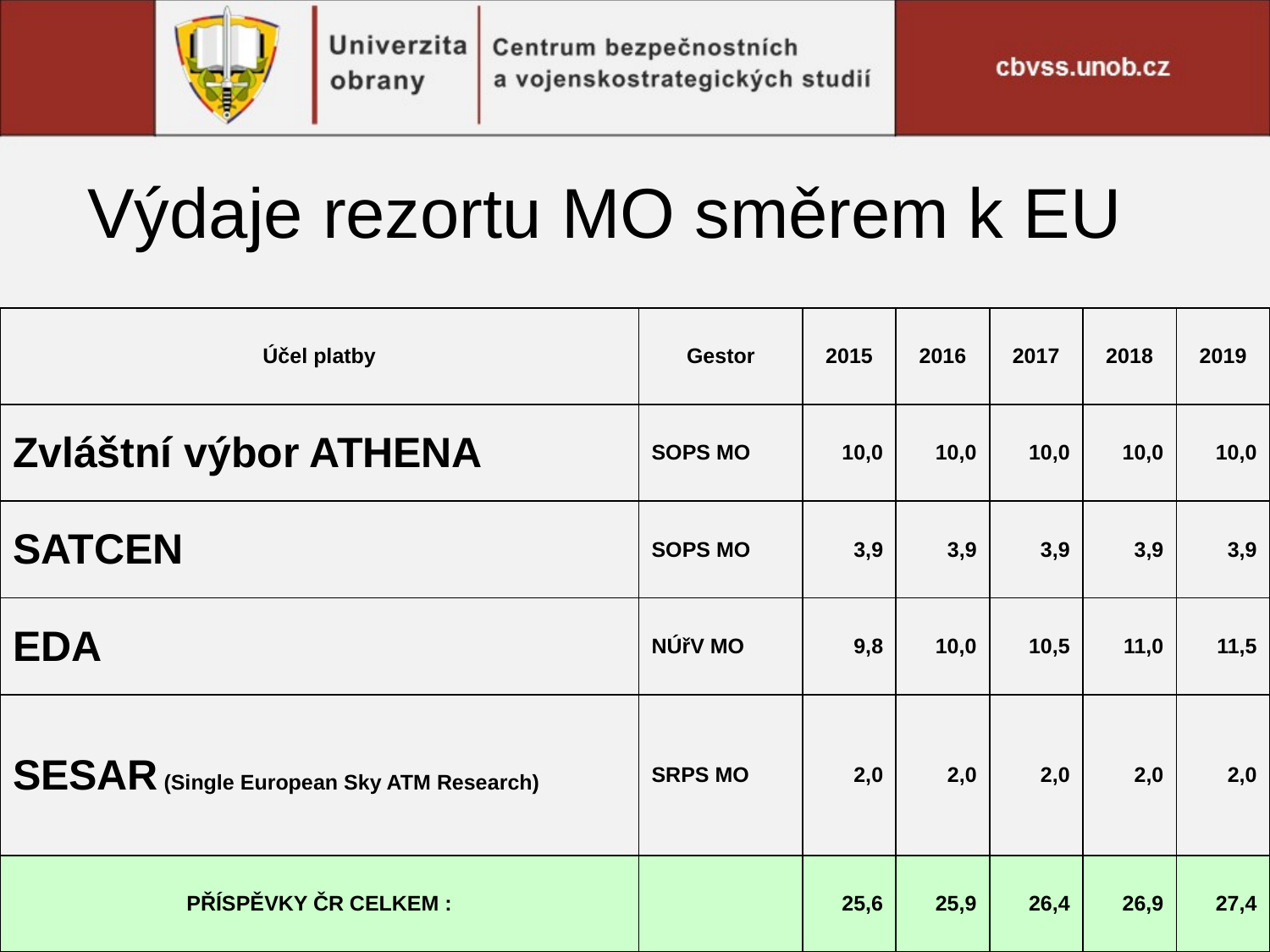

|  |  |  |  |  |  |  |
| --- | --- | --- | --- | --- | --- | --- |
| Účel platby | Gestor | 2015 | 2016 | 2017 | 2018 | 2019 |
| Zvláštní výbor ATHENA | SOPS MO | 10,0 | 10,0 | 10,0 | 10,0 | 10,0 |
| SATCEN | SOPS MO | 3,9 | 3,9 | 3,9 | 3,9 | 3,9 |
| EDA | NÚřV MO | 9,8 | 10,0 | 10,5 | 11,0 | 11,5 |
| SESAR (Single European Sky ATM Research) | SRPS MO | 2,0 | 2,0 | 2,0 | 2,0 | 2,0 |
| PŘÍSPĚVKY ČR CELKEM : |  | 25,6 | 25,9 | 26,4 | 26,9 | 27,4 |
# Výdaje rezortu MO směrem k EU